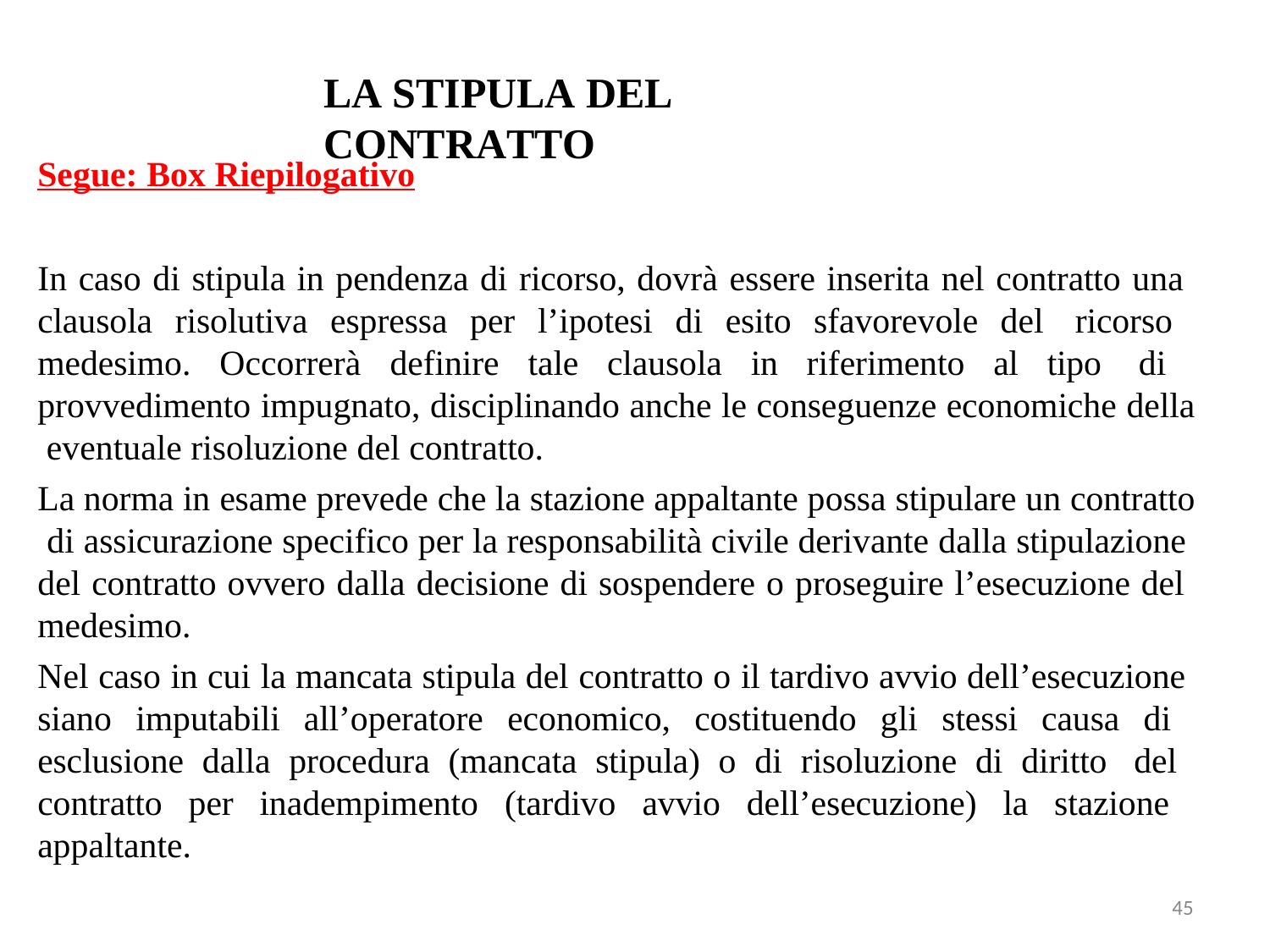

# LA STIPULA DEL CONTRATTO
Segue: Box Riepilogativo

In caso di stipula in pendenza di ricorso, dovrà essere inserita nel contratto una  clausola risolutiva espressa per l’ipotesi di esito sfavorevole del ricorso  medesimo. Occorrerà definire tale clausola in riferimento al tipo di  provvedimento impugnato, disciplinando anche le conseguenze economiche della  eventuale risoluzione del contratto.
La norma in esame prevede che la stazione appaltante possa stipulare un contratto  di assicurazione specifico per la responsabilità civile derivante dalla stipulazione  del contratto ovvero dalla decisione di sospendere o proseguire l’esecuzione del  medesimo.
Nel caso in cui la mancata stipula del contratto o il tardivo avvio dell’esecuzione  siano imputabili all’operatore economico, costituendo gli stessi causa di  esclusione dalla procedura (mancata stipula) o di risoluzione di diritto del  contratto per inadempimento (tardivo avvio dell’esecuzione) la stazione  appaltante.
45